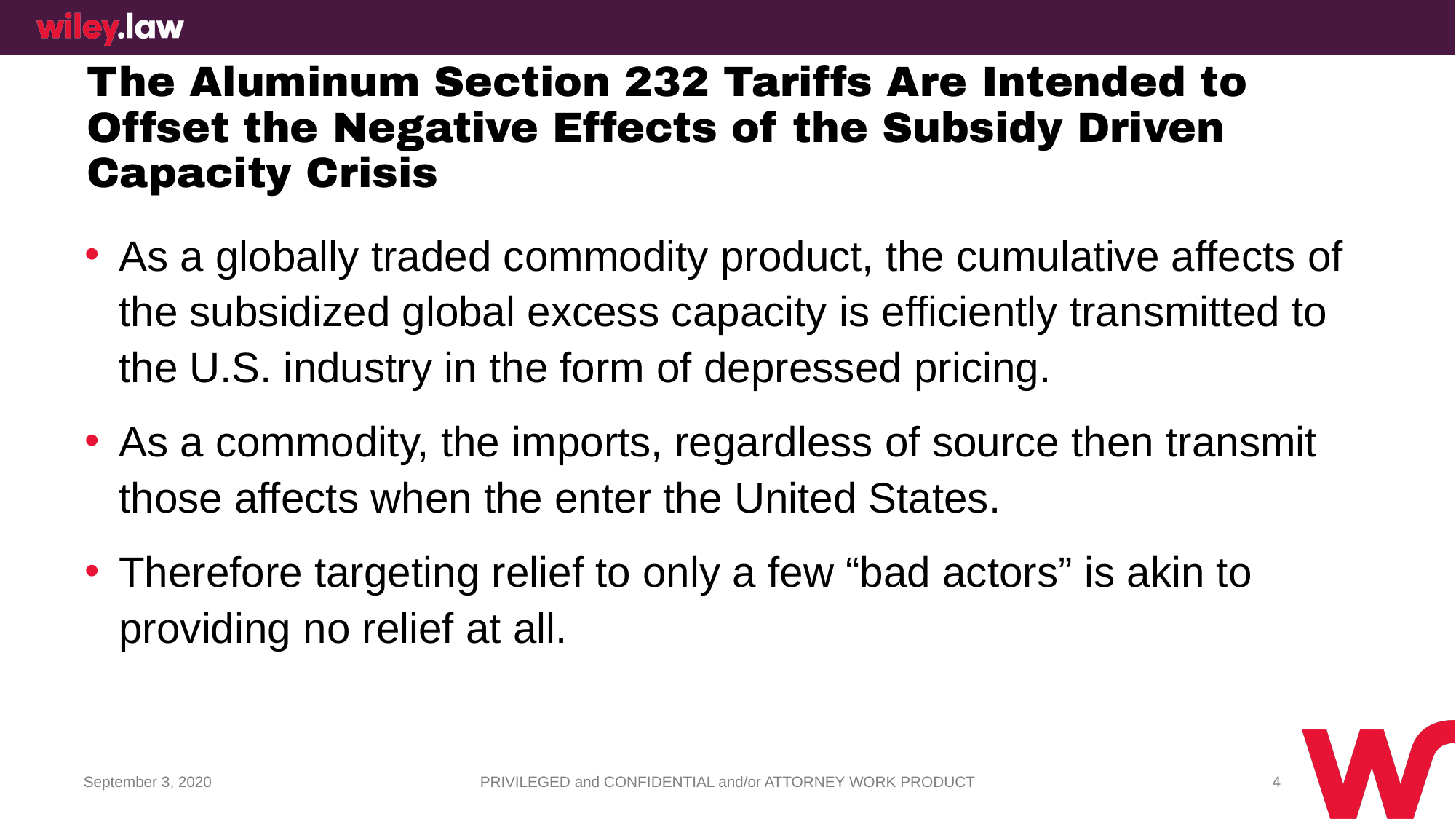

# The Aluminum Section 232 Tariffs Are Intended to Offset the Negative Effects of the Subsidy Driven Capacity Crisis
As a globally traded commodity product, the cumulative affects of the subsidized global excess capacity is efficiently transmitted to the U.S. industry in the form of depressed pricing.
As a commodity, the imports, regardless of source then transmit those affects when the enter the United States.
Therefore targeting relief to only a few “bad actors” is akin to providing no relief at all.
September 3, 2020
PRIVILEGED and CONFIDENTIAL and/or ATTORNEY WORK PRODUCT
4